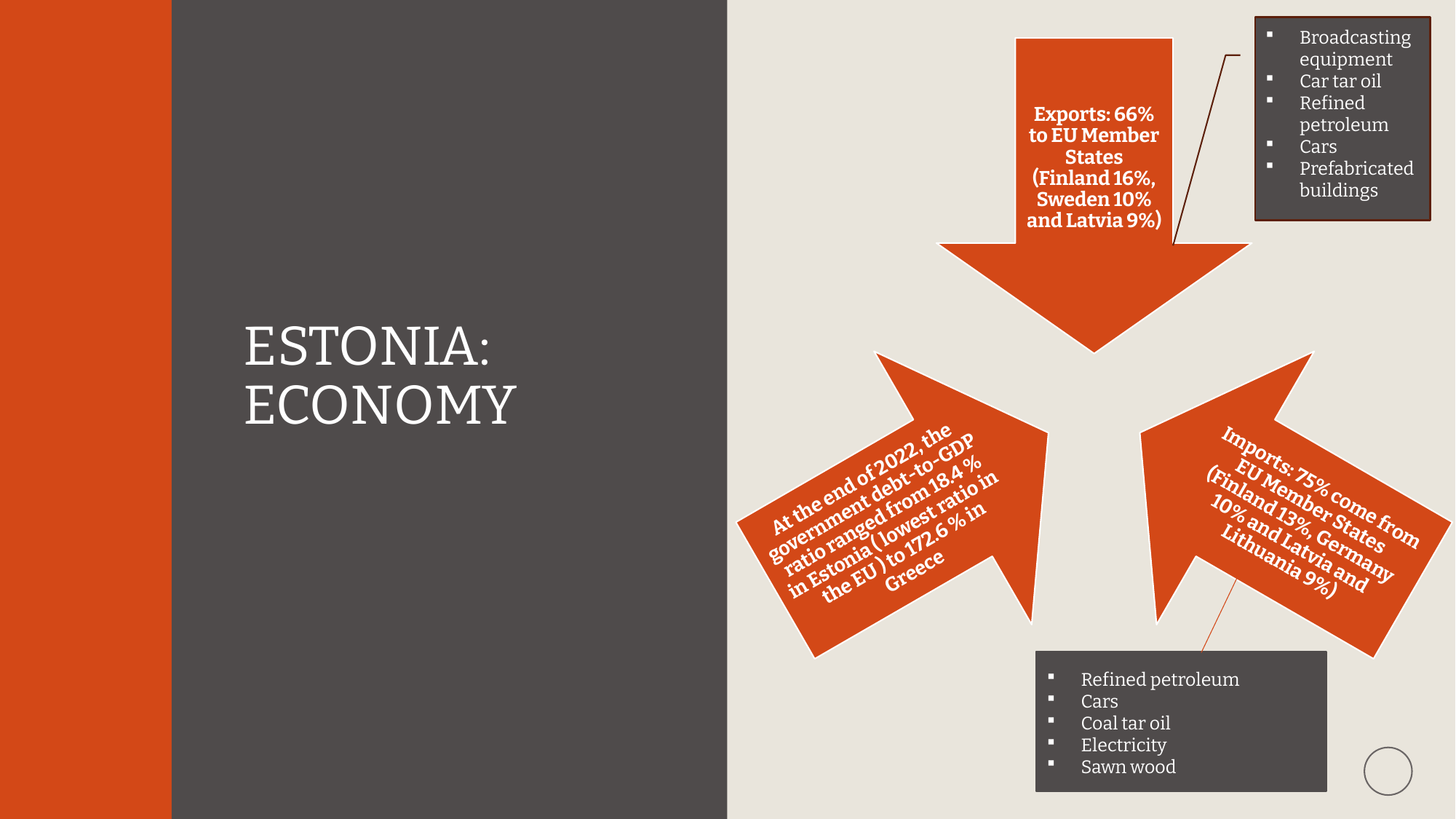

Exports: 66% to EU Member States (Finland 16%, Sweden 10% and Latvia 9%)
Imports: 75% come from EU Member States (Finland 13%, Germany 10% and Latvia and Lithuania 9%)
At the end of 2022, the government debt-to-GDP ratio ranged from 18.4 % in Estonia ( lowest ratio in the EU ) to 172.6 % in Greece

Broadcasting equipment
Car tar oil
Refined petroleum
Cars
Prefabricated buildings

# Estonia: economy

Refined petroleum
Cars
Coal tar oil
Electricity
Sawn wood